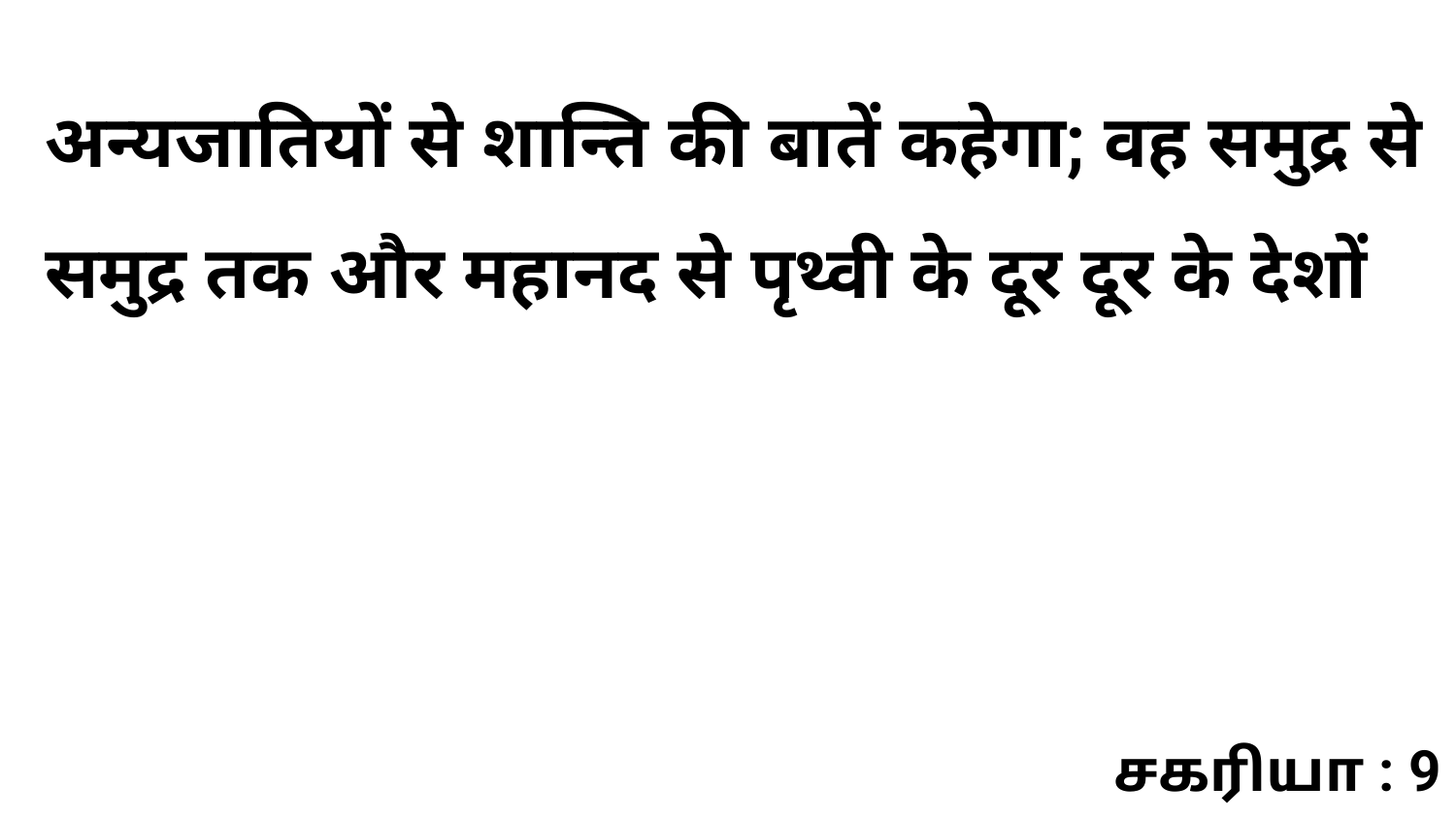

अन्यजातियों से शान्ति की बातें कहेगा; वह समुद्र से समुद्र तक और महानद से पृथ्वी के दूर दूर के देशों
சகரியா : 9